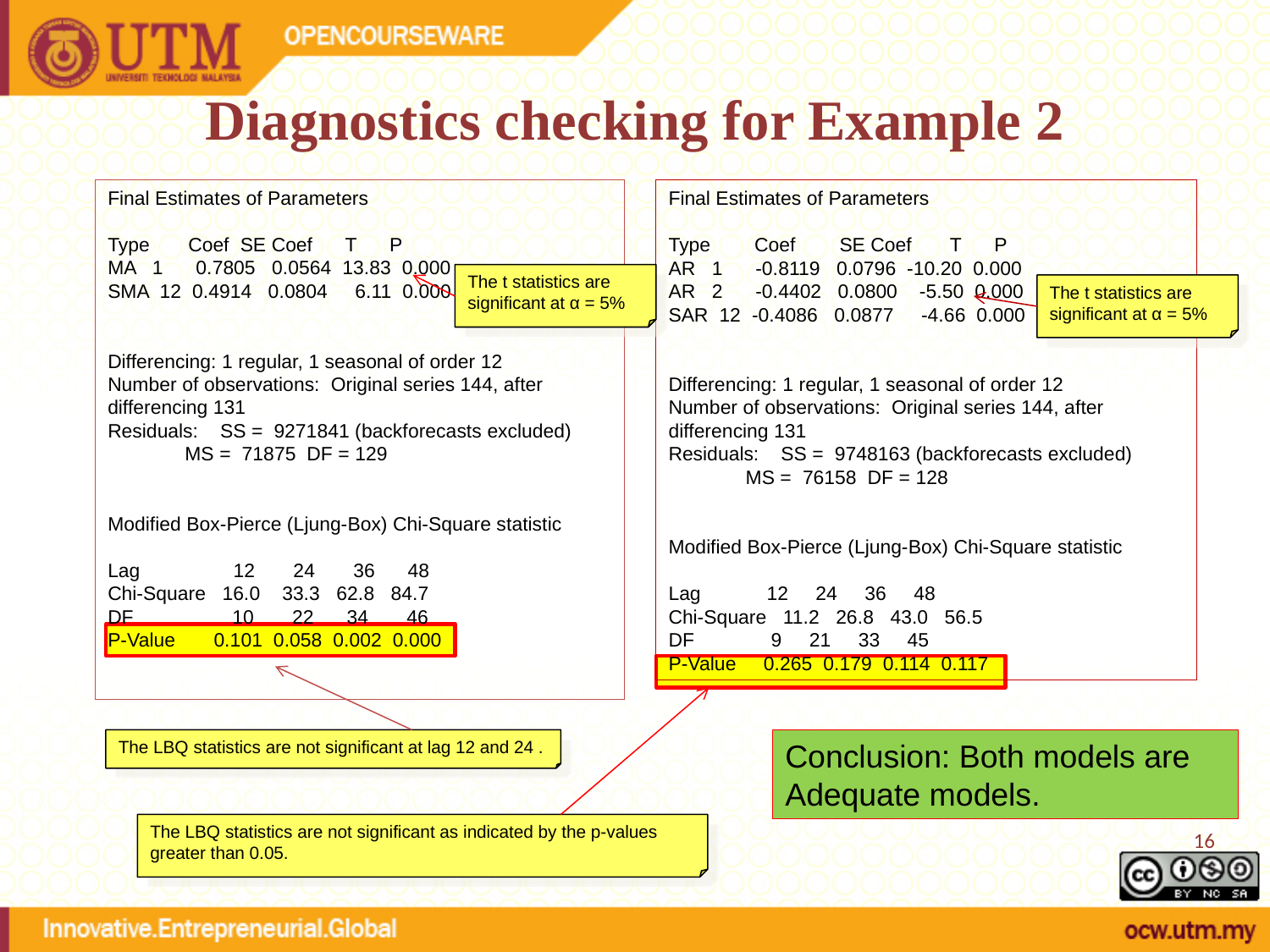

# Diagnostics checking for Example 2
Final Estimates of Parameters

Type       Coef  SE Coef      T      P
MA   1      0.7805   0.0564  13.83  0.000
SMA  12  0.4914   0.0804     6.11  0.000

Differencing: 1 regular, 1 seasonal of order 12
Number of observations:  Original series 144, after differencing 131
Residuals:    SS =  9271841 (backforecasts excluded)
              MS =  71875  DF = 129

Modified Box-Pierce (Ljung-Box) Chi-Square statistic

Lag                 12       24       36      48
Chi-Square   16.0    33.3   62.8   84.7
DF                  10       22      34       46
P-Value       0.101  0.058  0.002  0.000

Final Estimates of Parameters

Type        Coef        SE Coef       T      P
AR   1      -0.8119   0.0796  -10.20  0.000
AR   2      -0.4402   0.0800    -5.50  0.000
SAR  12  -0.4086   0.0877     -4.66  0.000

Differencing: 1 regular, 1 seasonal of order 12
Number of observations:  Original series 144, after differencing 131
Residuals:    SS =  9748163 (backforecasts excluded)
              MS =  76158  DF = 128

Modified Box-Pierce (Ljung-Box) Chi-Square statistic

Lag            12     24     36     48
Chi-Square   11.2   26.8   43.0   56.5
DF              9     21     33     45
P-Value     0.265  0.179  0.114  0.117
The t statistics are
significant at α = 5%
The t statistics are
significant at α = 5%

Conclusion: Both models are
Adequate models.
The LBQ statistics are not significant at lag 12 and 24 .
The LBQ statistics are not significant as indicated by the p-values greater than 0.05.
16